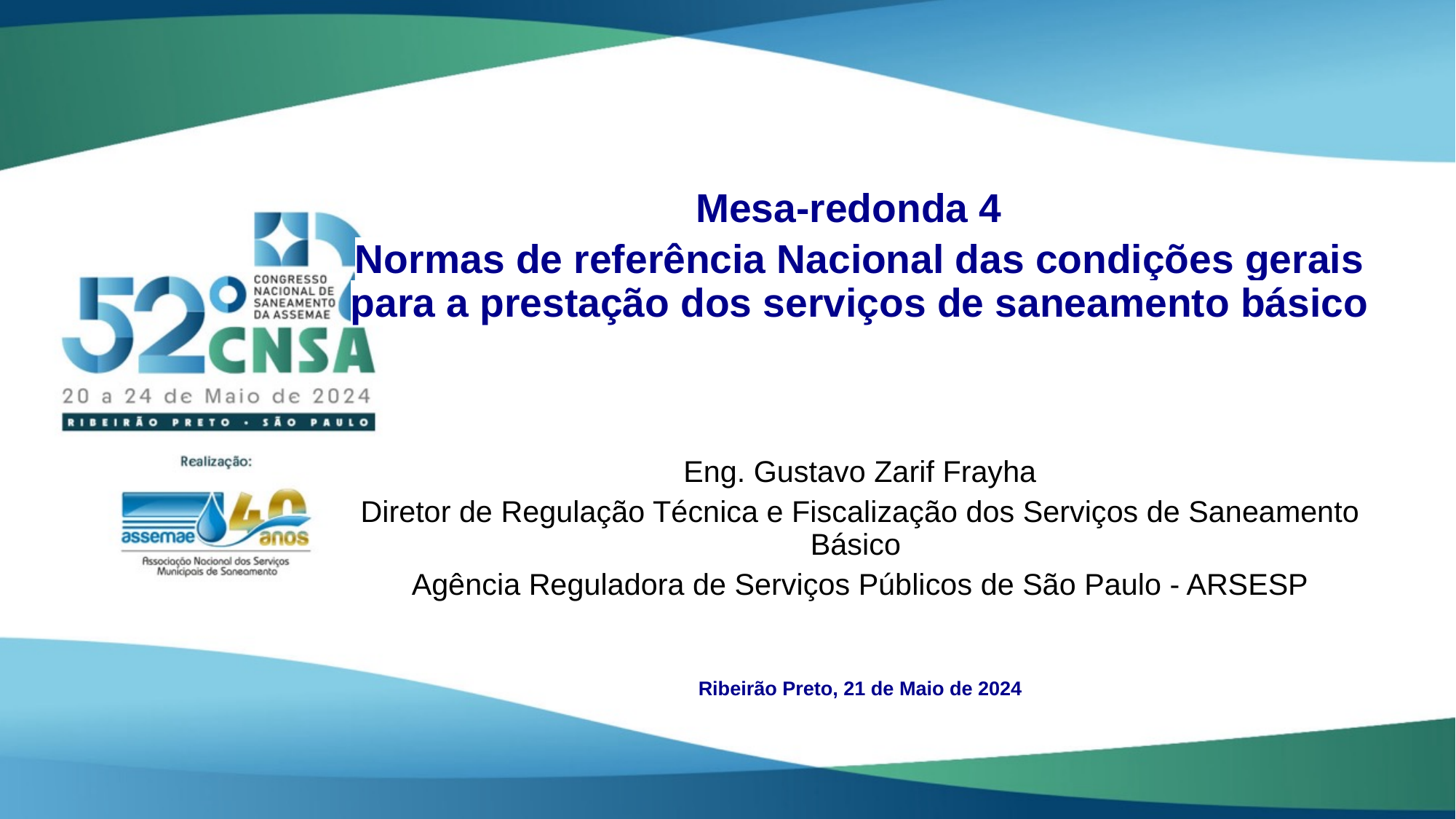

Mesa-redonda 4
Normas de referência Nacional das condições gerais para a prestação dos serviços de saneamento básico

Eng. Gustavo Zarif Frayha
Diretor de Regulação Técnica e Fiscalização dos Serviços de Saneamento Básico
Agência Reguladora de Serviços Públicos de São Paulo - ARSESP

Ribeirão Preto, 21 de Maio de 2024